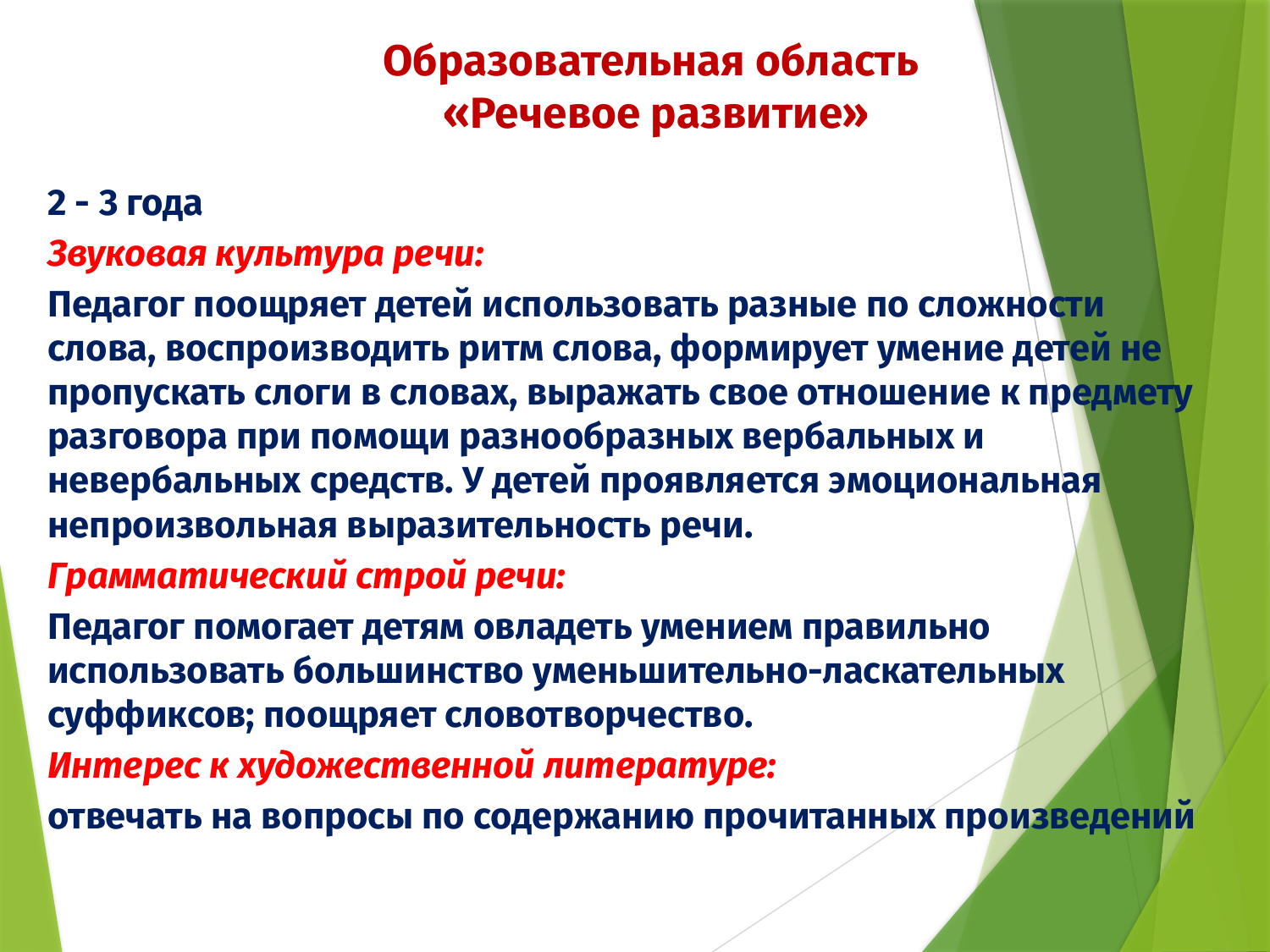

# Образовательная область «Речевое развитие»

2 - 3 года
Звуковая культура речи:
Педагог поощряет детей использовать разные по сложности слова, воспроизводить ритм слова, формирует умение детей не пропускать слоги в словах, выражать свое отношение к предмету разговора при помощи разнообразных вербальных и невербальных средств. У детей проявляется эмоциональная непроизвольная выразительность речи.
Грамматический строй речи:
Педагог помогает детям овладеть умением правильно использовать большинство уменьшительно-ласкательных суффиксов; поощряет словотворчество.
Интерес к художественной литературе:
отвечать на вопросы по содержанию прочитанных произведений